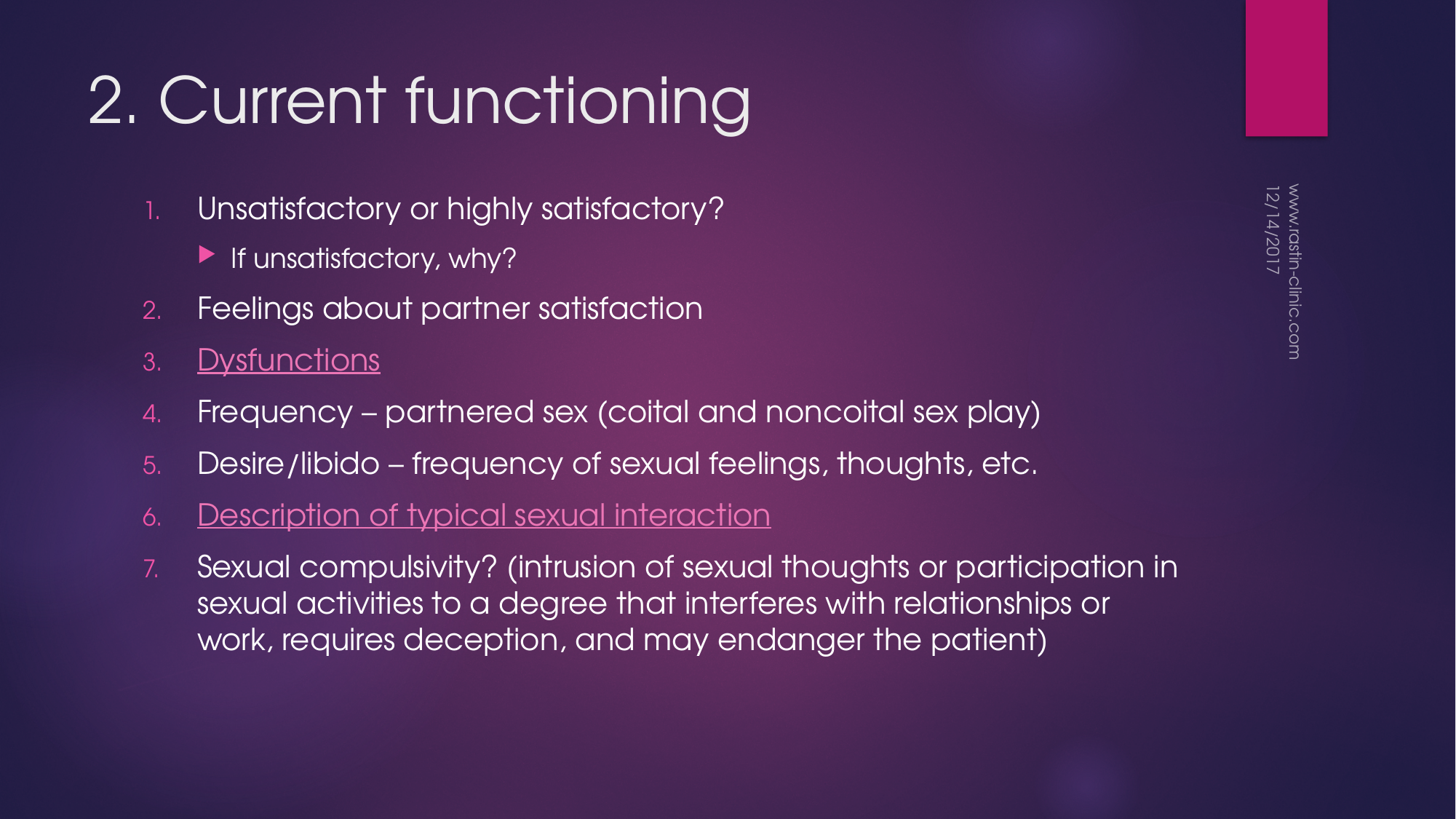

# 2. Current functioning
Unsatisfactory or highly satisfactory?
If unsatisfactory, why?
Feelings about partner satisfaction
Dysfunctions
Frequency – partnered sex (coital and noncoital sex play)
Desire/libido – frequency of sexual feelings, thoughts, etc.
Description of typical sexual interaction
Sexual compulsivity? (intrusion of sexual thoughts or participation in sexual activities to a degree that interferes with relationships or work, requires deception, and may endanger the patient)
12/14/2017
www.rastin-clinic.com